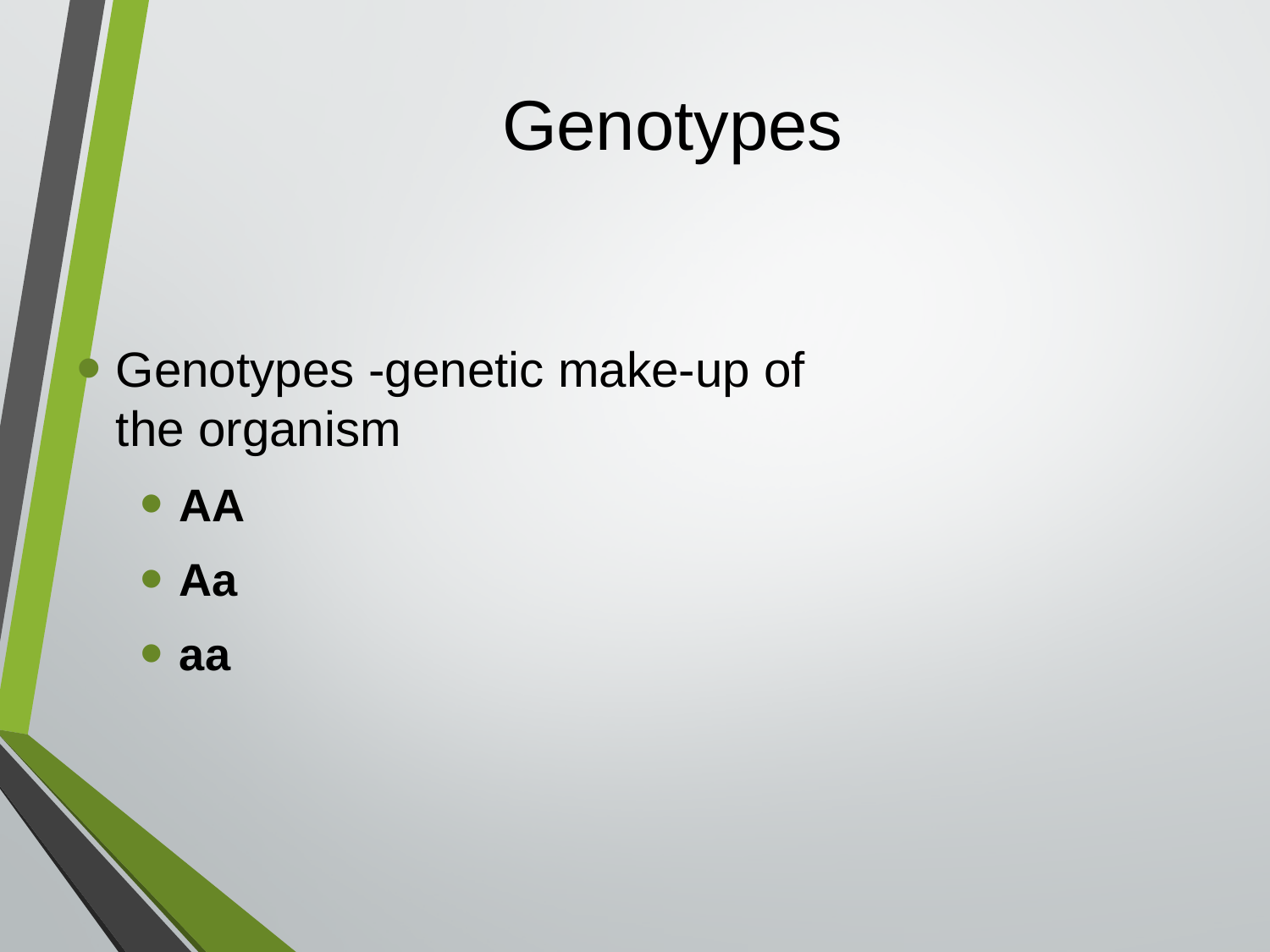

# Genotypes
Genotypes -genetic make-up of the organism
AA
Aa
aa